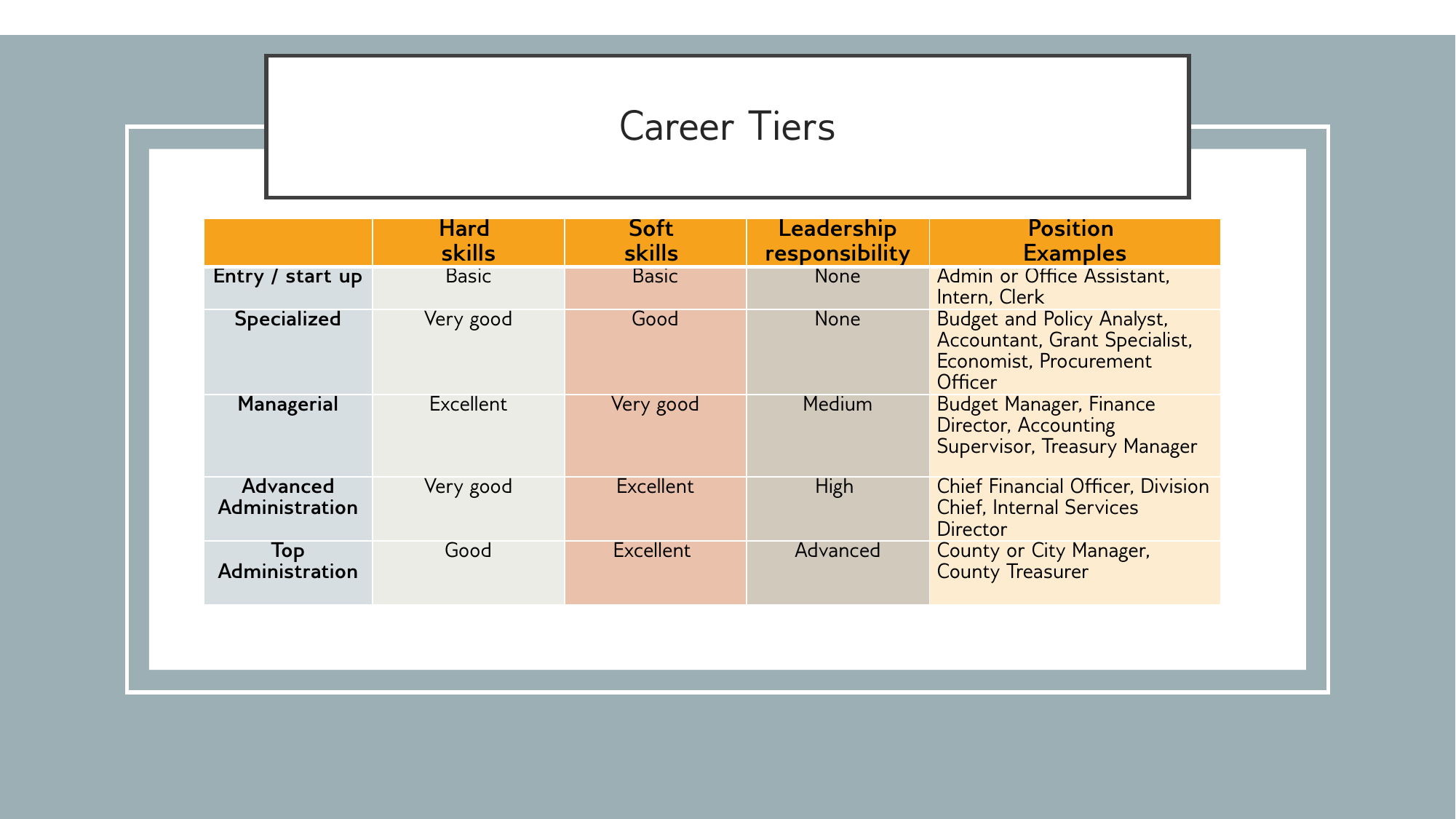

# Career Tiers

|  | Hard skills | Soft skills | Leadership responsibility | Position Examples |
| --- | --- | --- | --- | --- |
| Entry / start up | Basic | Basic | None | Admin or Office Assistant, Intern, Clerk |
| Specialized | Very good | Good | None | Budget and Policy Analyst, Accountant, Grant Specialist, Economist, Procurement Officer |
| Managerial | Excellent | Very good | Medium | Budget Manager, Finance Director, Accounting Supervisor, Treasury Manager |
| Advanced Administration | Very good | Excellent | High | Chief Financial Officer, Division Chief, Internal Services Director |
| Top Administration | Good | Excellent | Advanced | County or City Manager, County Treasurer |